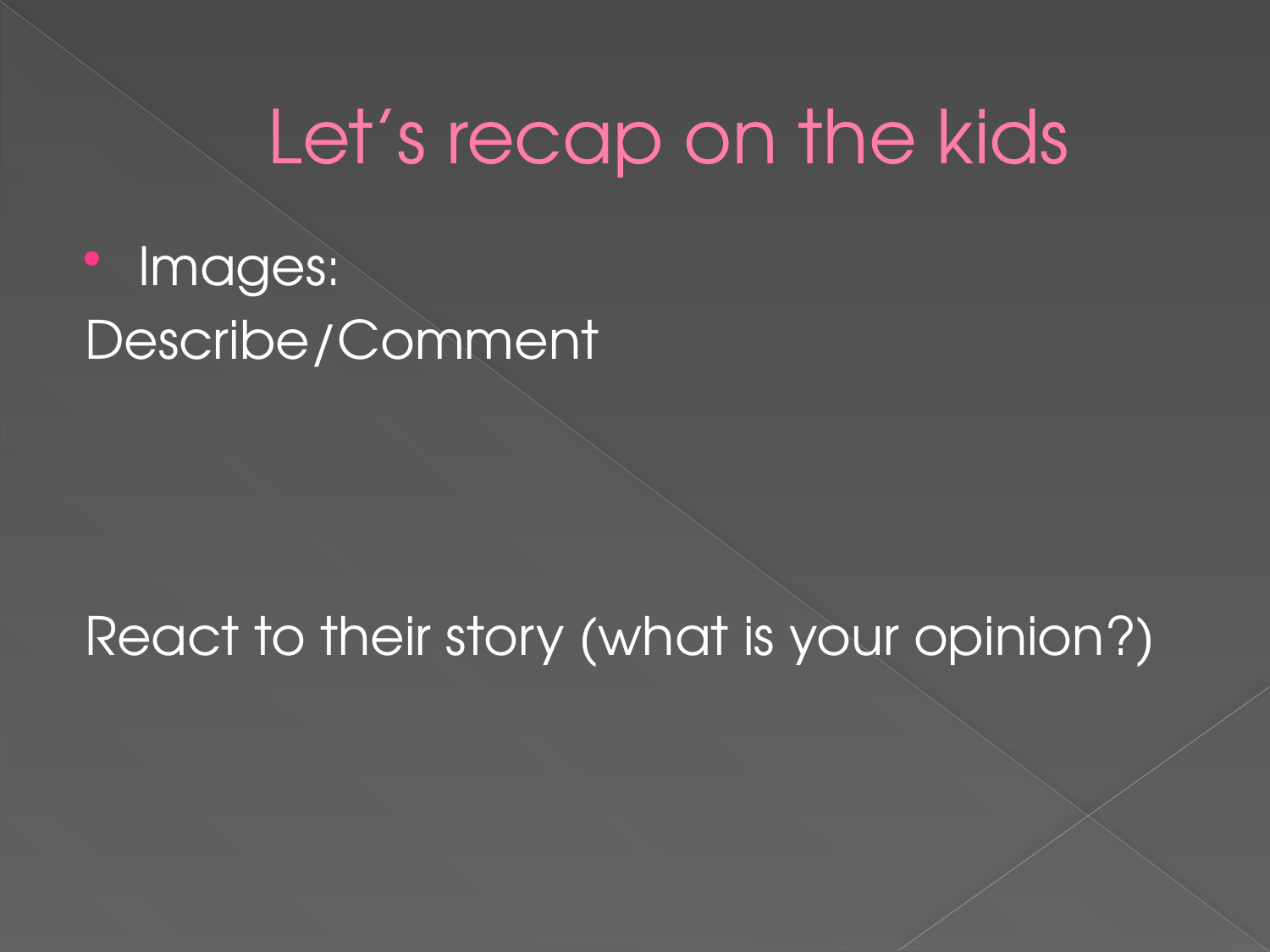

# Let’s recap on the kids
Images:
Describe/Comment

React to their story (what is your opinion?)